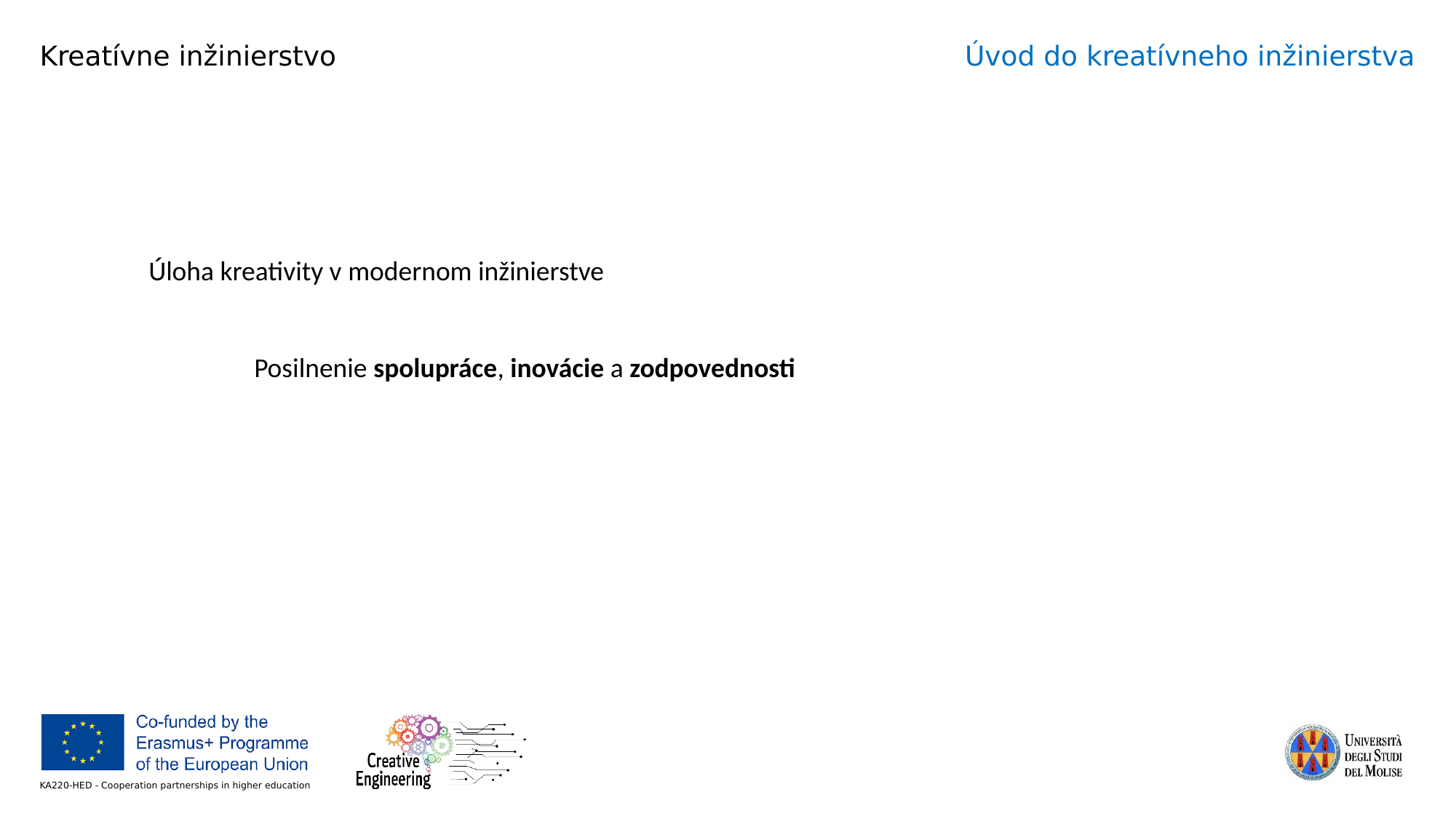

Úloha kreativity v modernom inžinierstve
Posilnenie spolupráce, inovácie a zodpovednosti